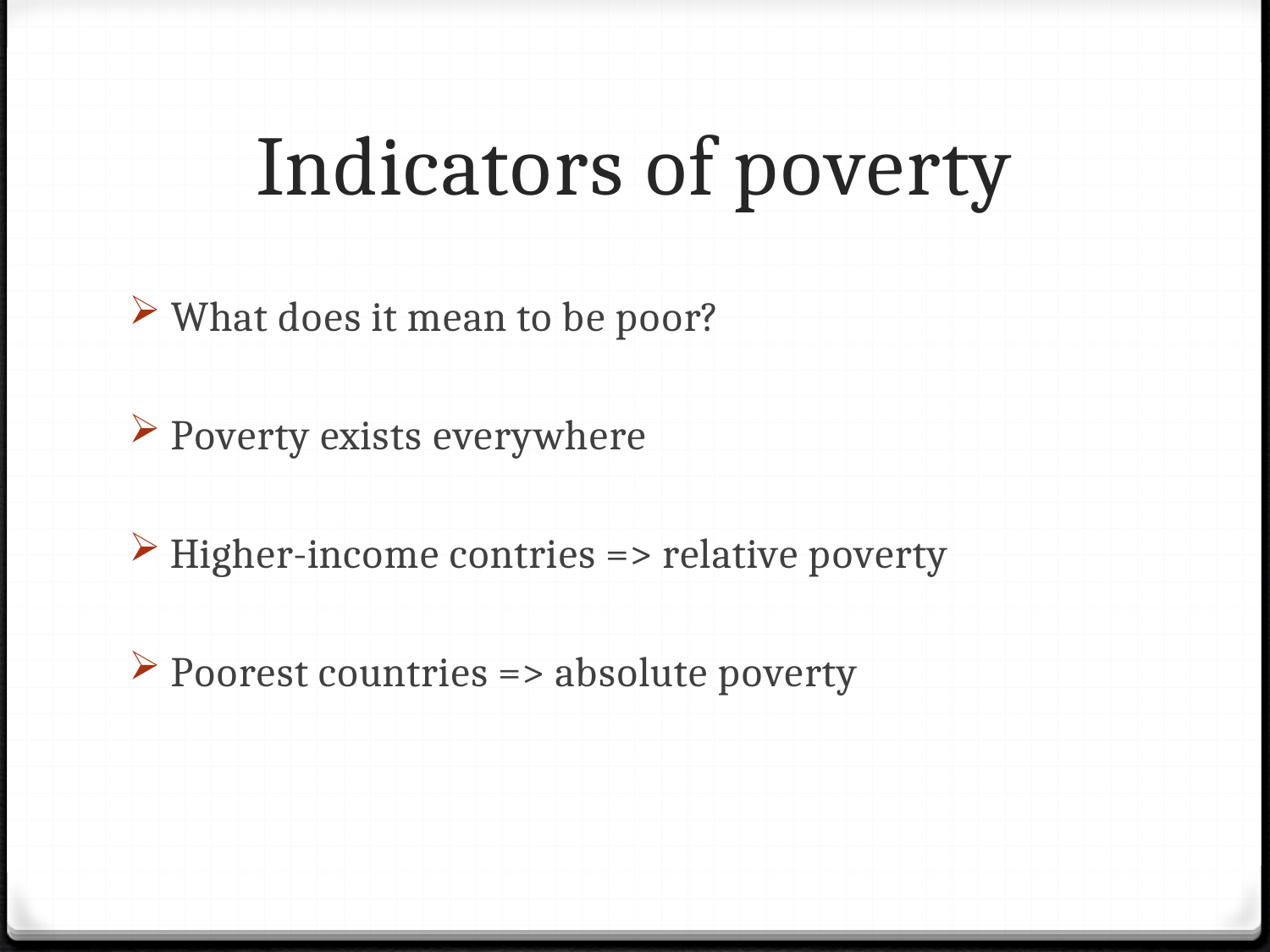

# Indicators of poverty
 What does it mean to be poor?

 Poverty exists everywhere

 Higher-income contries => relative poverty

 Poorest countries => absolute poverty